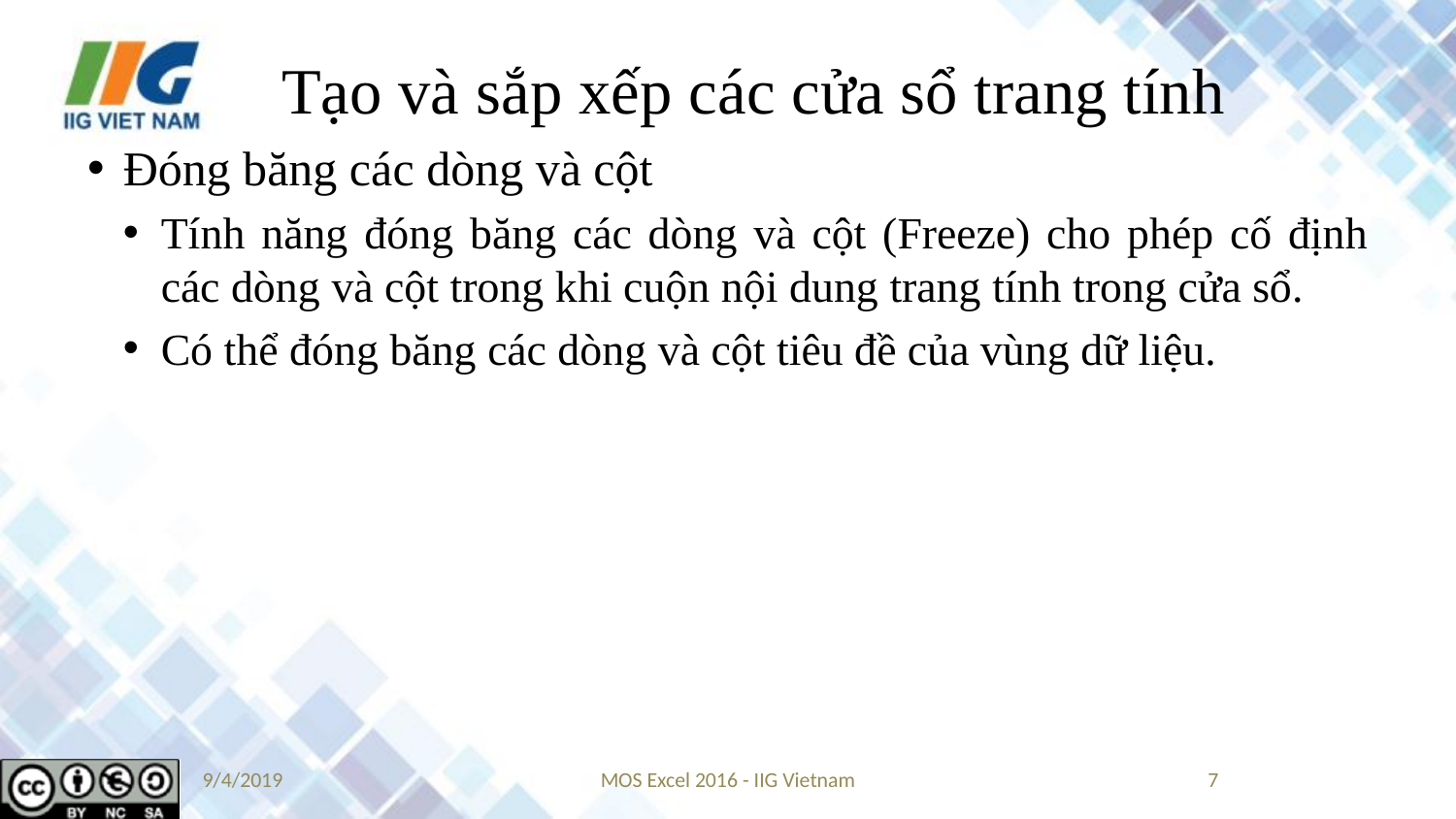

# Tạo và sắp xếp các cửa sổ trang tính
Đóng băng các dòng và cột
Tính năng đóng băng các dòng và cột (Freeze) cho phép cố định các dòng và cột trong khi cuộn nội dung trang tính trong cửa sổ.
Có thể đóng băng các dòng và cột tiêu đề của vùng dữ liệu.

9/4/2019
MOS Excel 2016 - IIG Vietnam
7